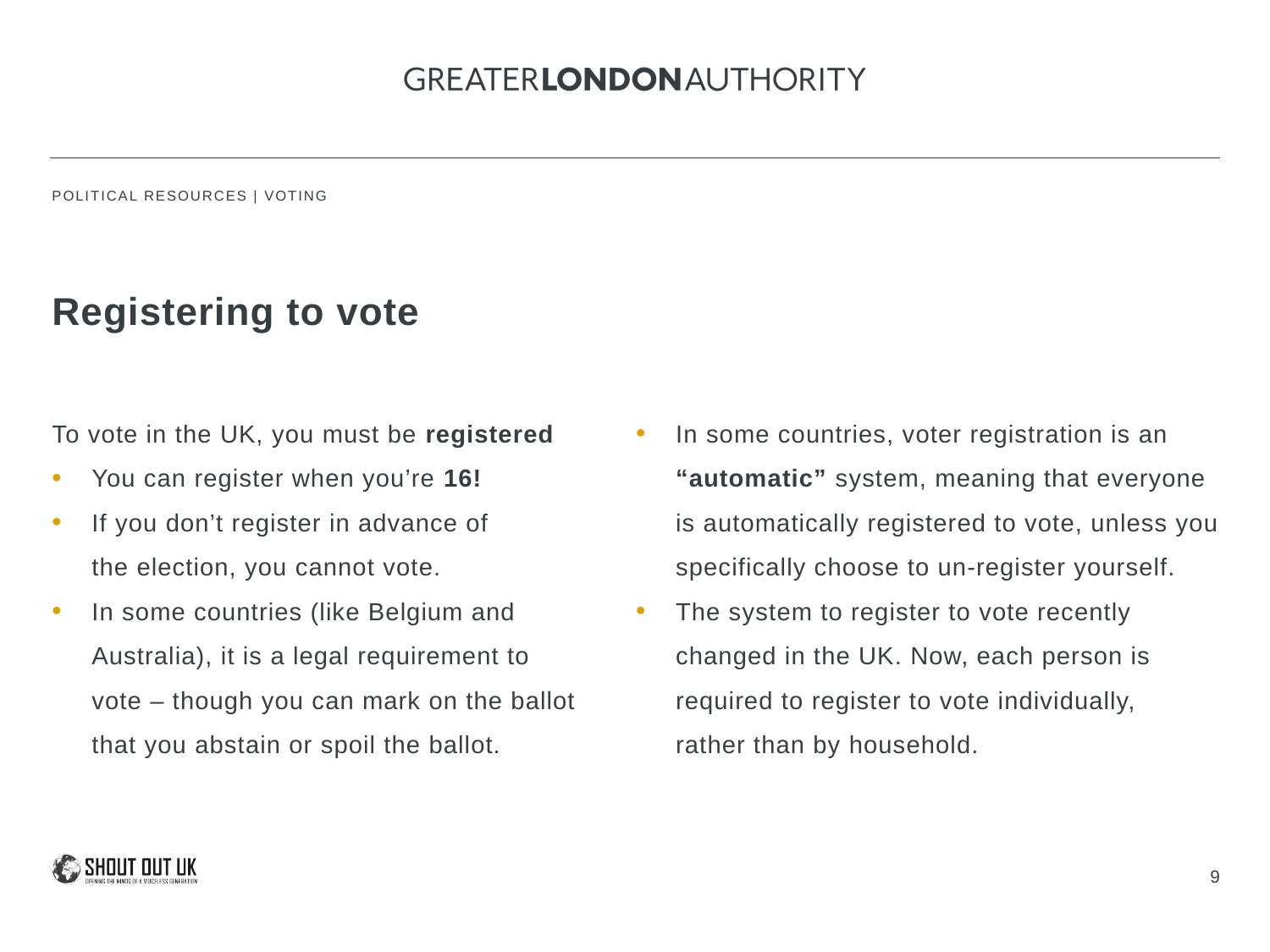

Registering to vote

To vote in the UK, you must be registered
You can register when you’re 16!
If you don’t register in advance of
the election, you cannot vote.
In some countries (like Belgium and Australia), it is a legal requirement to
vote – though you can mark on the ballot
that you abstain or spoil the ballot.

In some countries, voter registration is an “automatic” system, meaning that everyone is automatically registered to vote, unless you specifically choose to un-register yourself.
The system to register to vote recently changed in the UK. Now, each person is required to register to vote individually,
rather than by household.
9